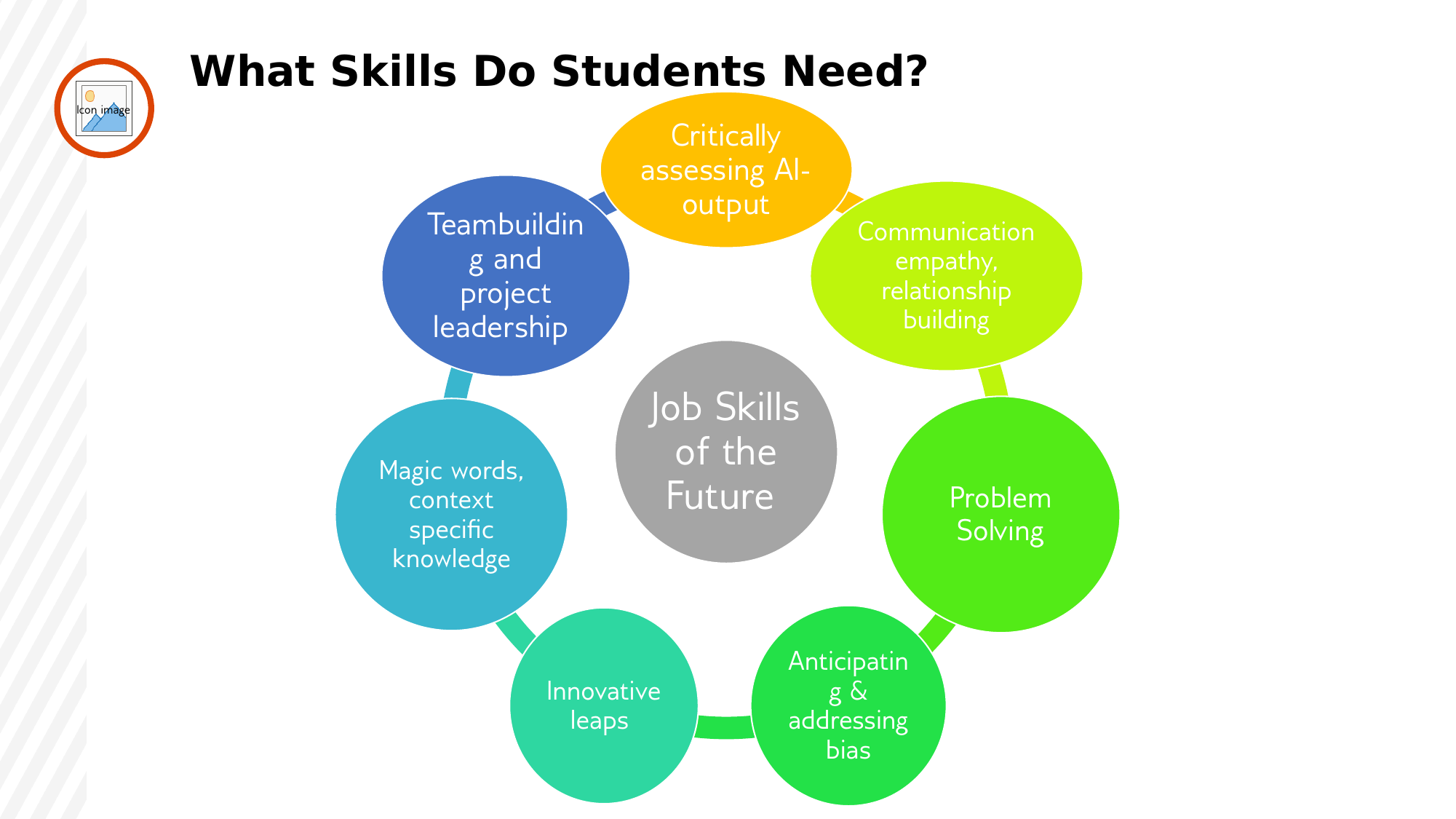

# What Skills Do Students Need?

Job Skills of the Future
Critically assessing AI-output
Communication empathy, relationship building
Problem Solving
Anticipating & addressing bias
Innovative leaps
Magic words, context specific knowledge
Teambuilding and project leadership